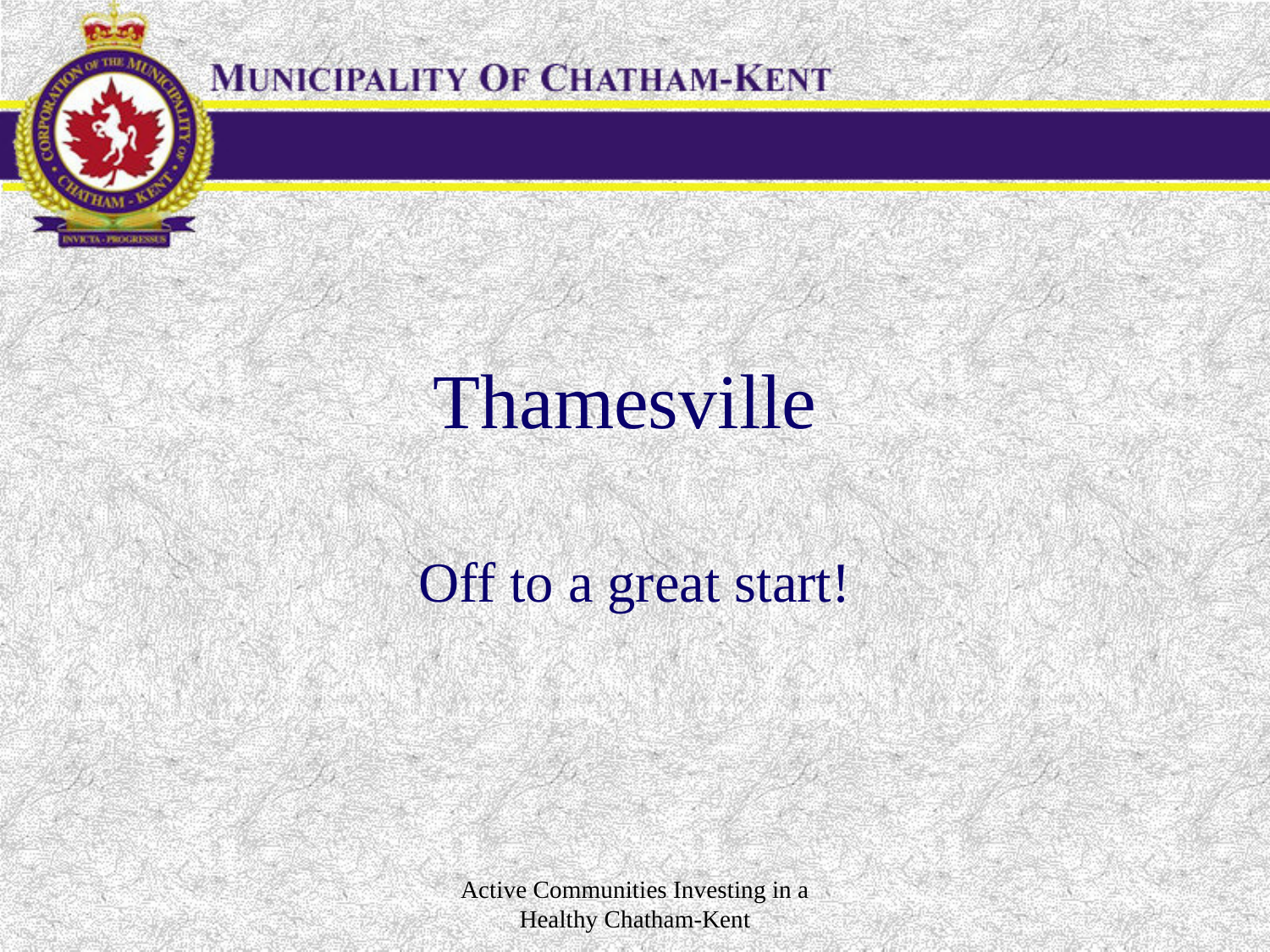

# Thamesville
Off to a great start!
Active Communities Investing in a Healthy Chatham-Kent